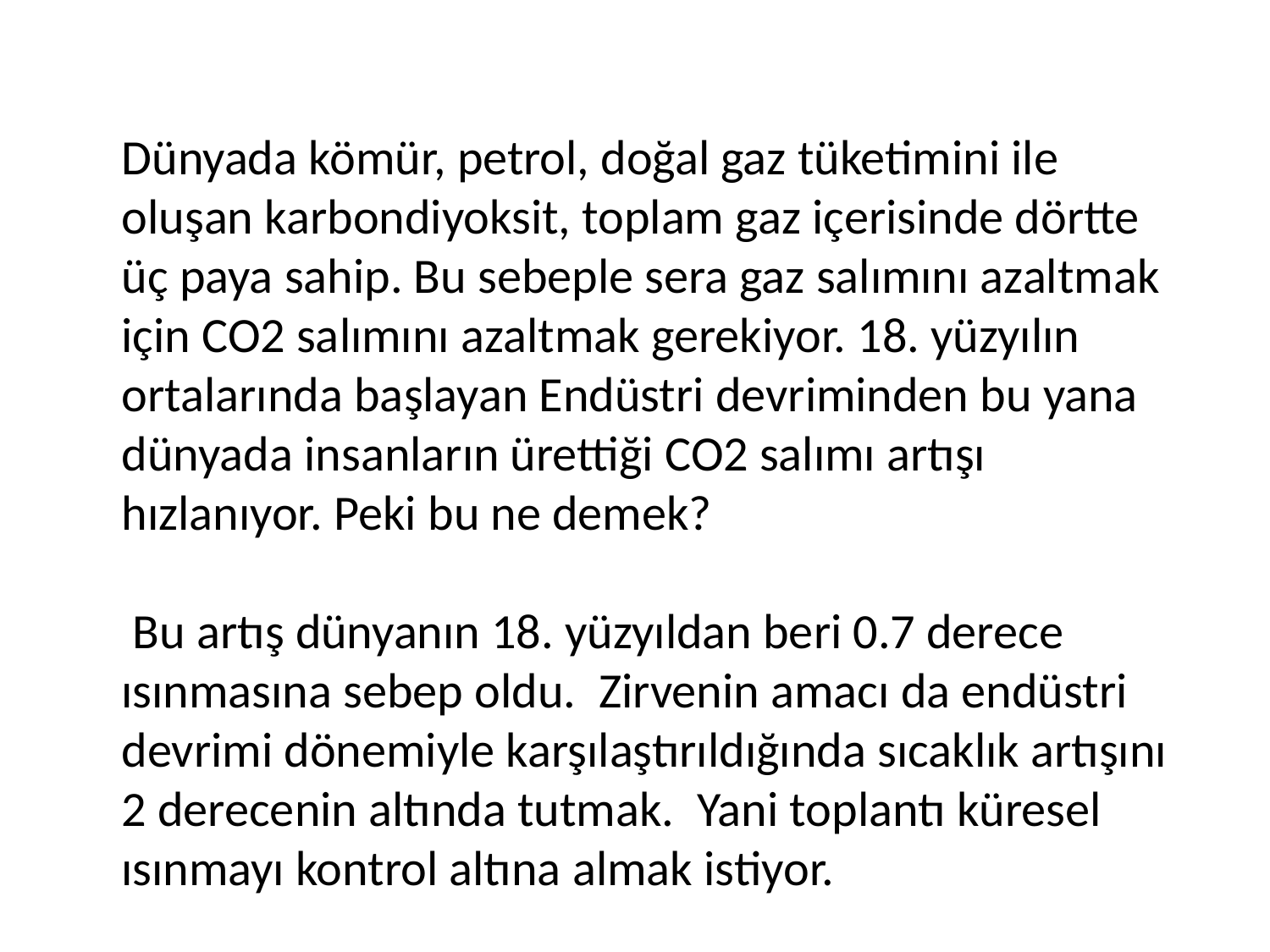

Dünyada kömür, petrol, doğal gaz tüketimini ile oluşan karbondiyoksit, toplam gaz içerisinde dörtte üç paya sahip. Bu sebeple sera gaz salımını azaltmak için CO2 salımını azaltmak gerekiyor. 18. yüzyılın ortalarında başlayan Endüstri devriminden bu yana dünyada insanların ürettiği CO2 salımı artışı hızlanıyor. Peki bu ne demek?

 Bu artış dünyanın 18. yüzyıldan beri 0.7 derece ısınmasına sebep oldu.  Zirvenin amacı da endüstri devrimi dönemiyle karşılaştırıldığında sıcaklık artışını 2 derecenin altında tutmak.  Yani toplantı küresel ısınmayı kontrol altına almak istiyor.